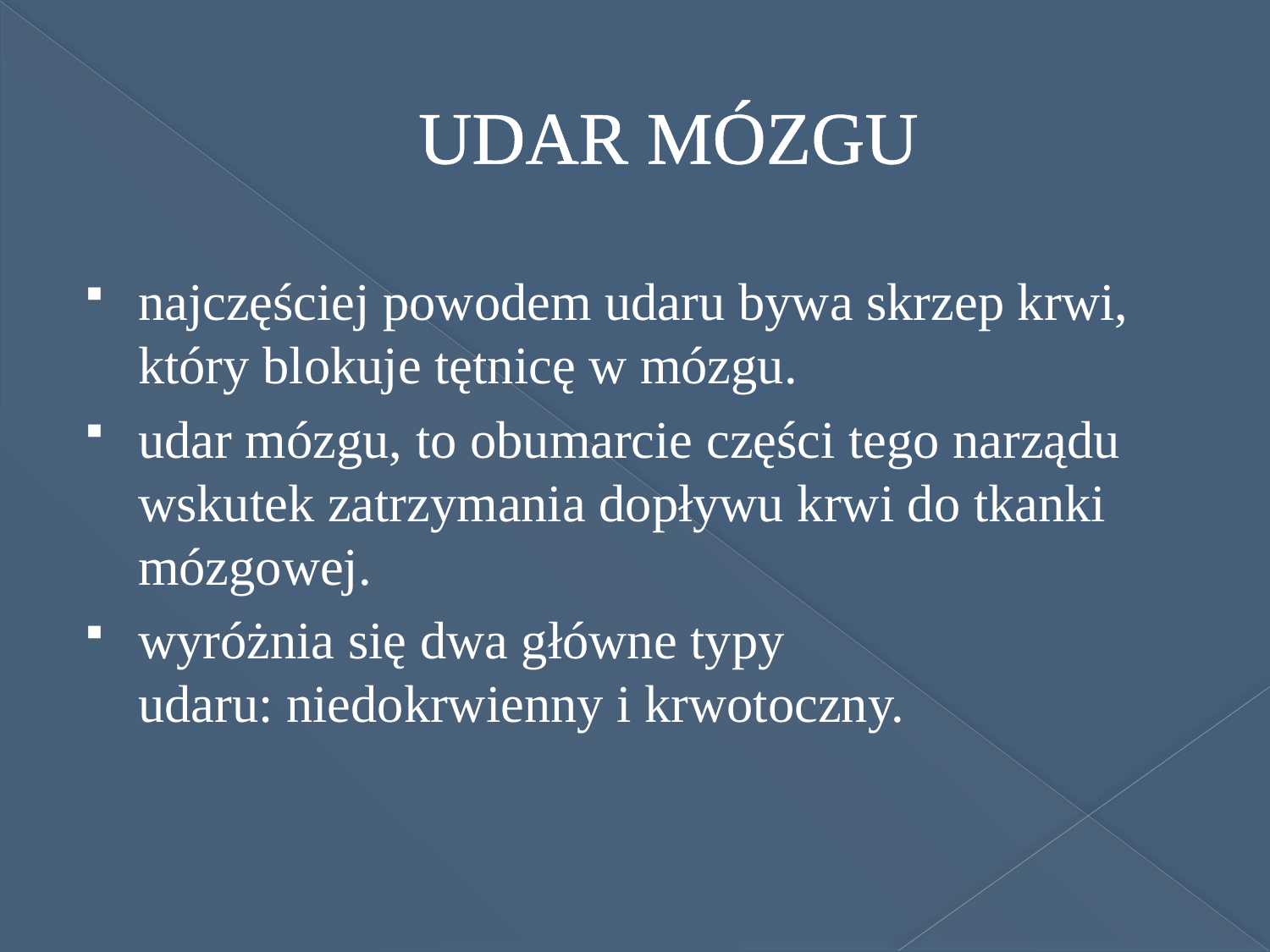

# UDAR MÓZGU
najczęściej powodem udaru bywa skrzep krwi, który blokuje tętnicę w mózgu.
udar mózgu, to obumarcie części tego narządu wskutek zatrzymania dopływu krwi do tkanki mózgowej.
wyróżnia się dwa główne typy udaru: niedokrwienny i krwotoczny.